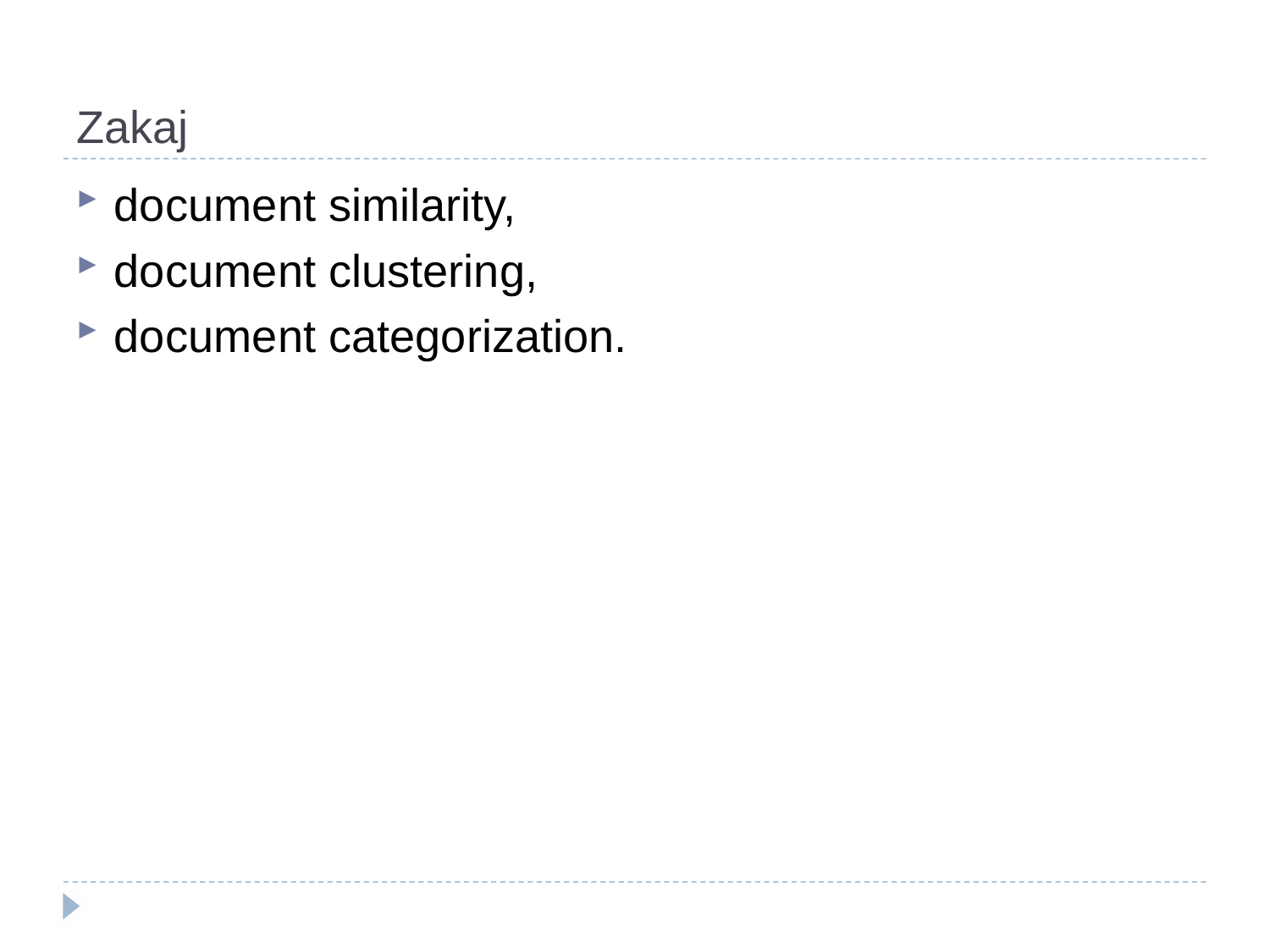

# Zakaj
document similarity,
document clustering,
document categorization.